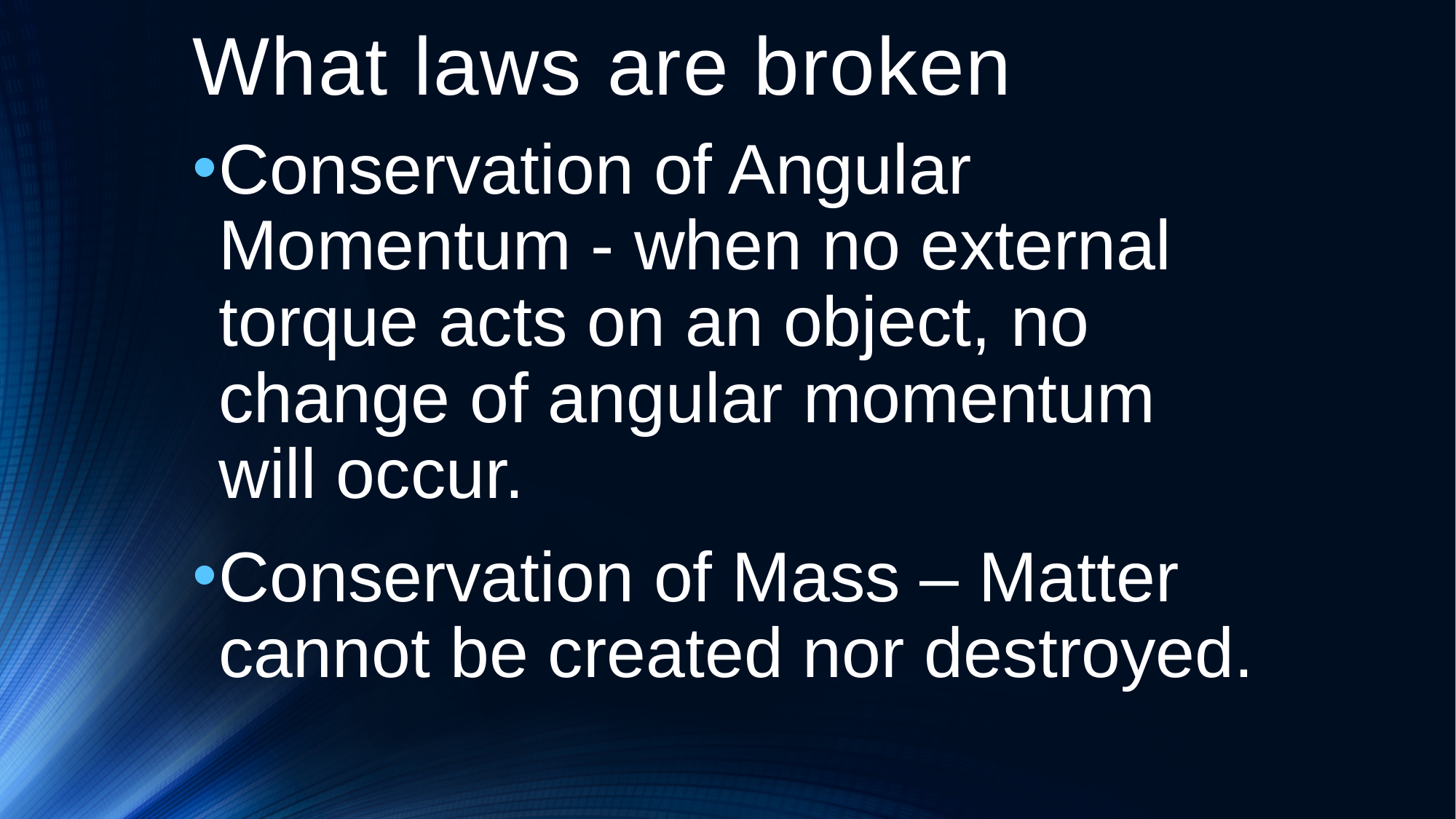

# What laws are broken
Conservation of Angular Momentum - when no external torque acts on an object, no change of angular momentum will occur.
Conservation of Mass – Matter cannot be created nor destroyed.